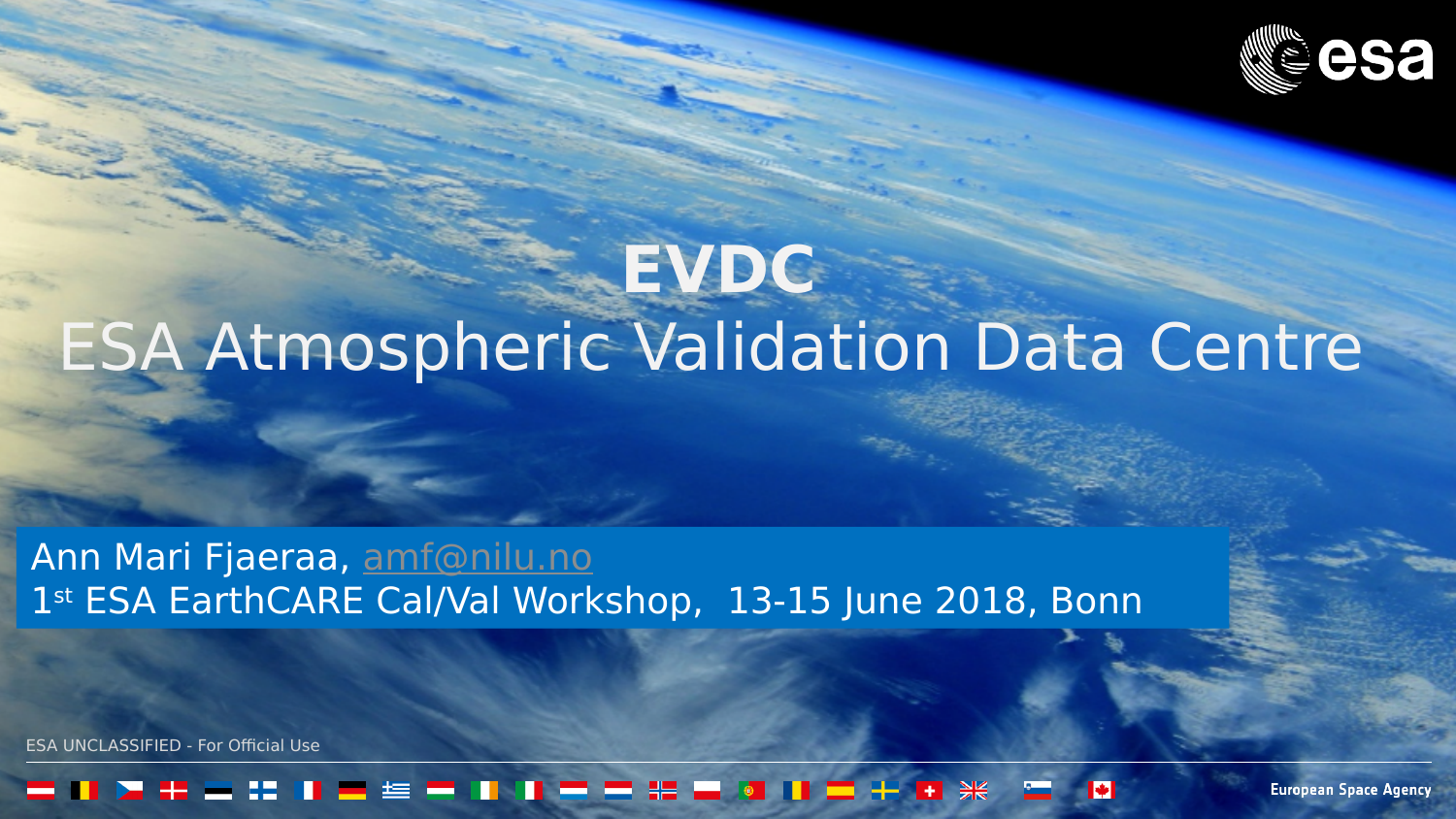

EVDC
ESA Atmospheric Validation Data Centre

Ann Mari Fjaeraa, amf@nilu.no
1st ESA EarthCARE Cal/Val Workshop,  13-15 June 2018, Bonn